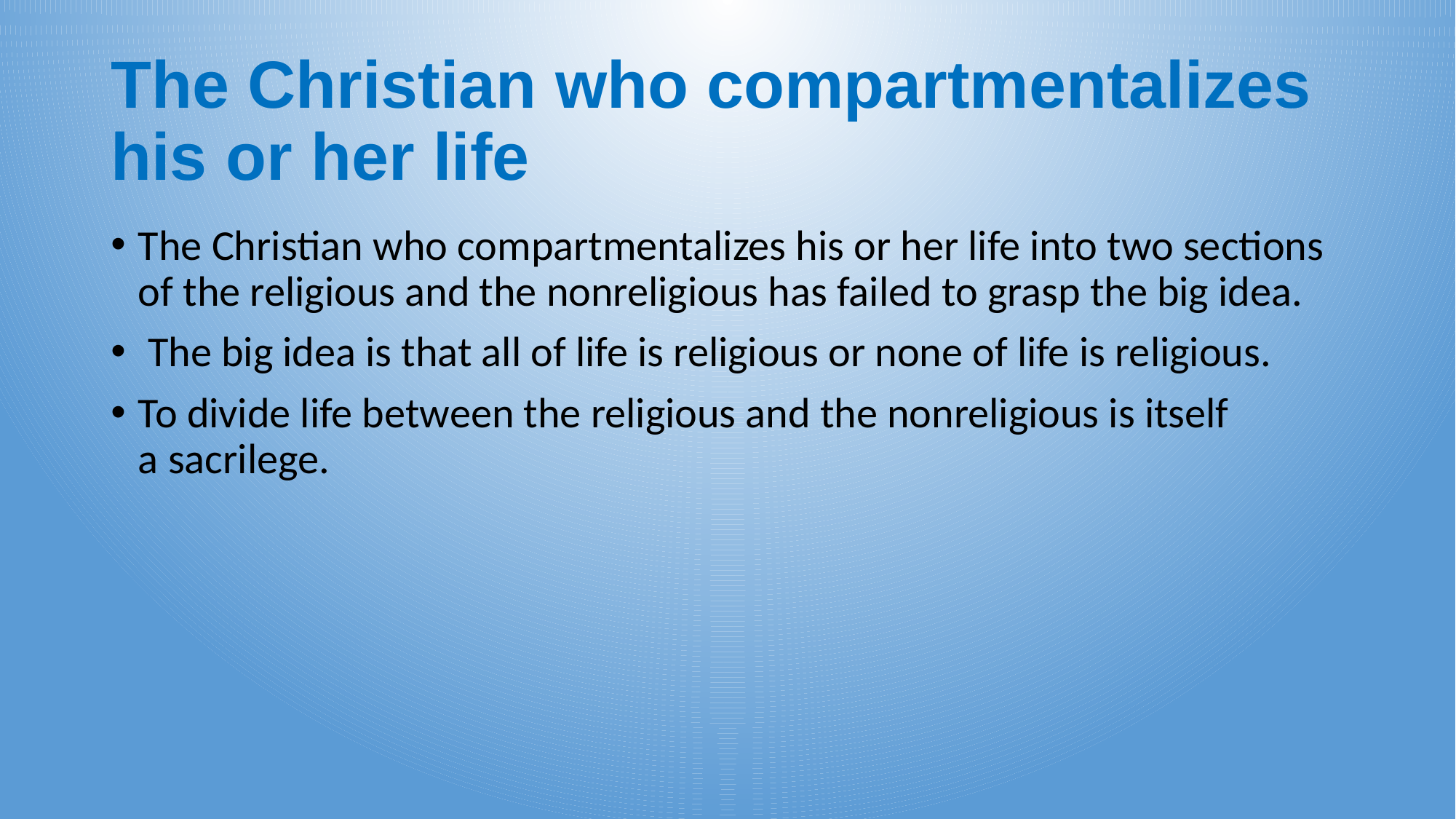

# The Christian who compartmentalizes his or her life
The Christian who compartmentalizes his or her life into two sections of the religious and the nonreligious has failed to grasp the big idea.
 The big idea is that all of life is religious or none of life is religious.
To divide life between the religious and the nonreligious is itself a sacrilege.